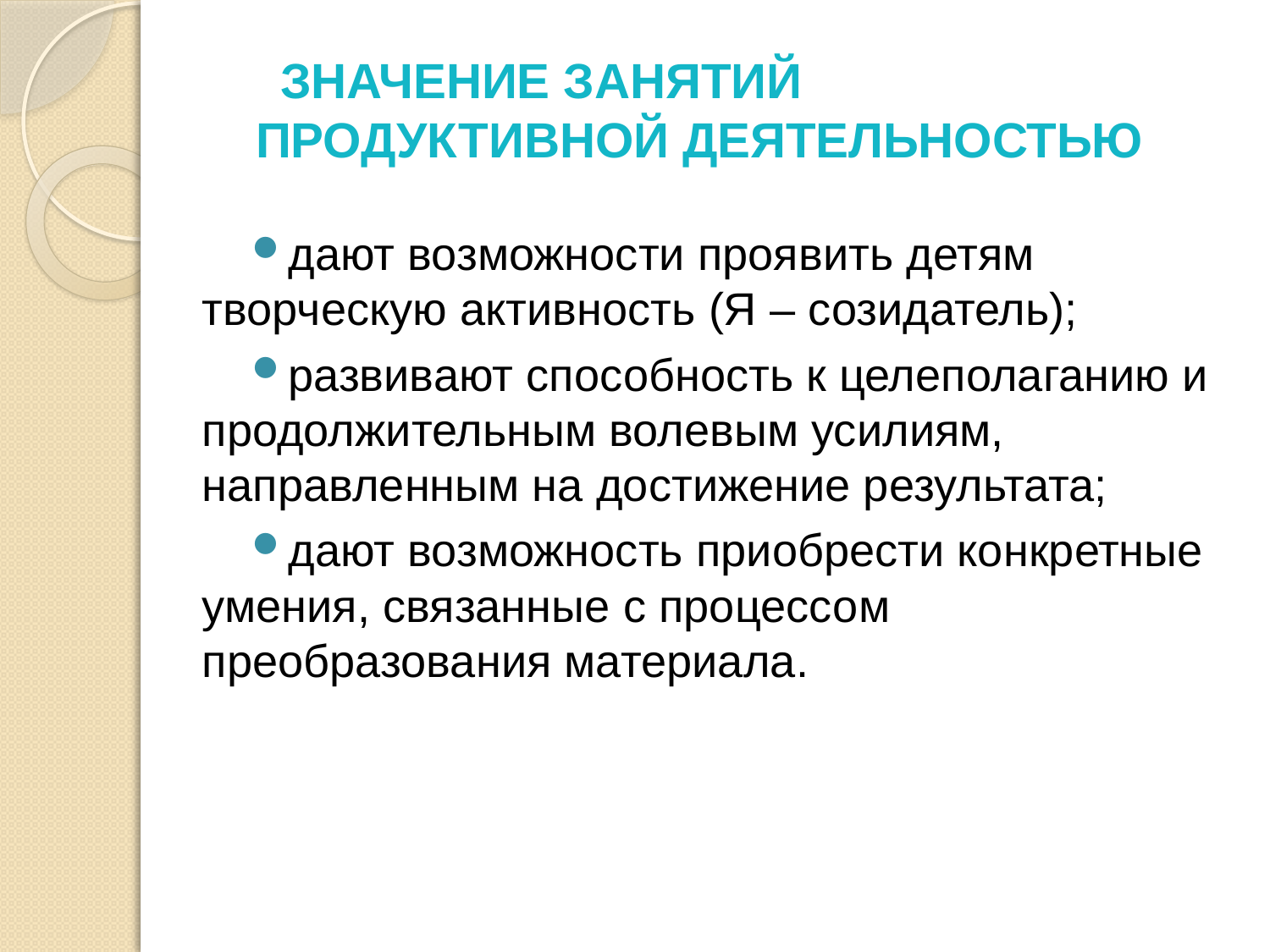

# ЗНАЧЕНИЕ ЗАНЯТИЙ                        ПРОДУКТИВНОЙ ДЕЯТЕЛЬНОСТЬЮ
дают возможности проявить детям творческую активность (Я – созидатель);
развивают способность к целеполаганию и продолжительным волевым усилиям, направленным на достижение результата;
дают возможность приобрести конкретные умения, связанные с процессом преобразования материала.